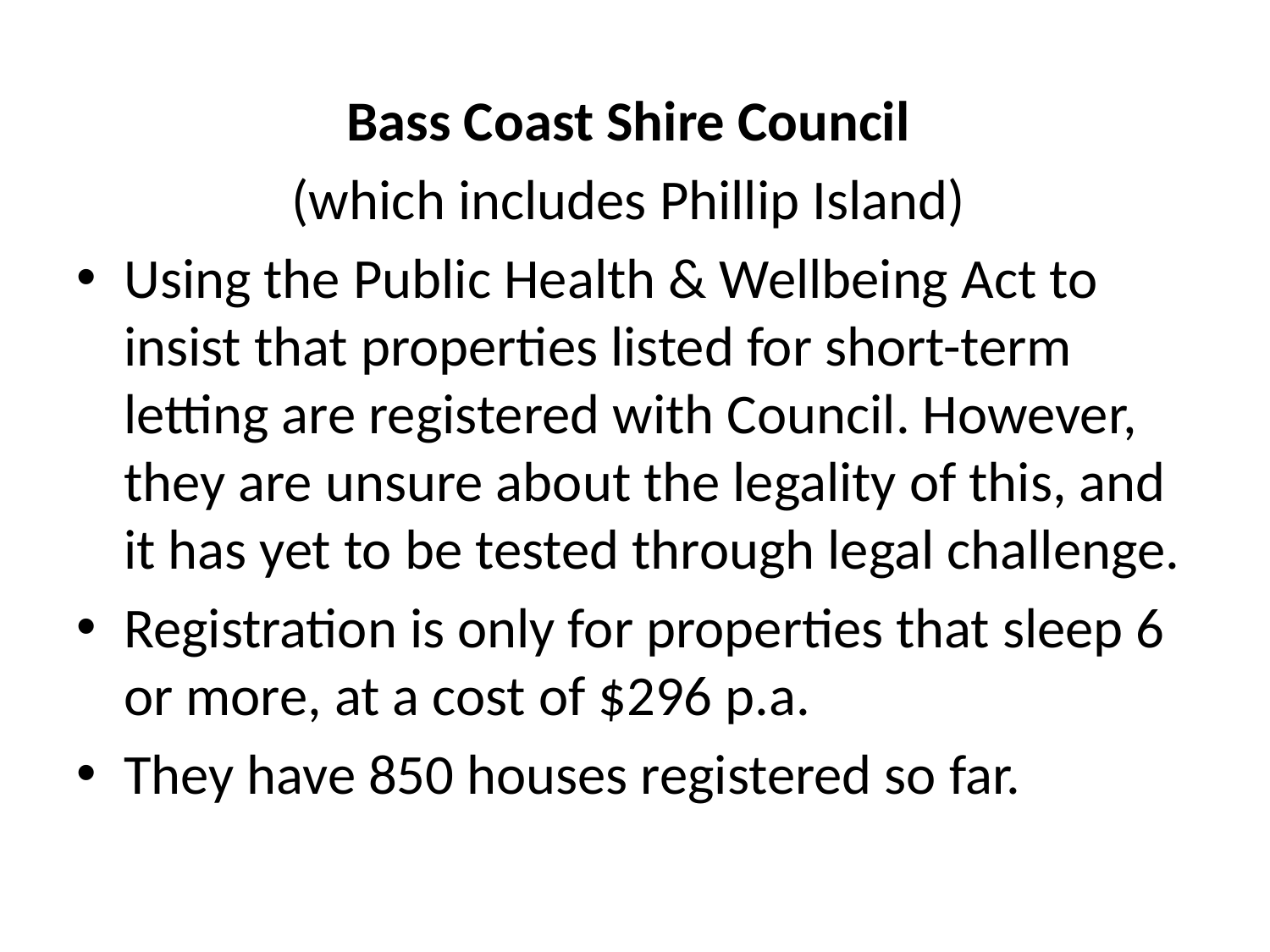

Bass Coast Shire Council
(which includes Phillip Island)
Using the Public Health & Wellbeing Act to insist that properties listed for short-term letting are registered with Council. However, they are unsure about the legality of this, and it has yet to be tested through legal challenge.
Registration is only for properties that sleep 6 or more, at a cost of $296 p.a.
They have 850 houses registered so far.